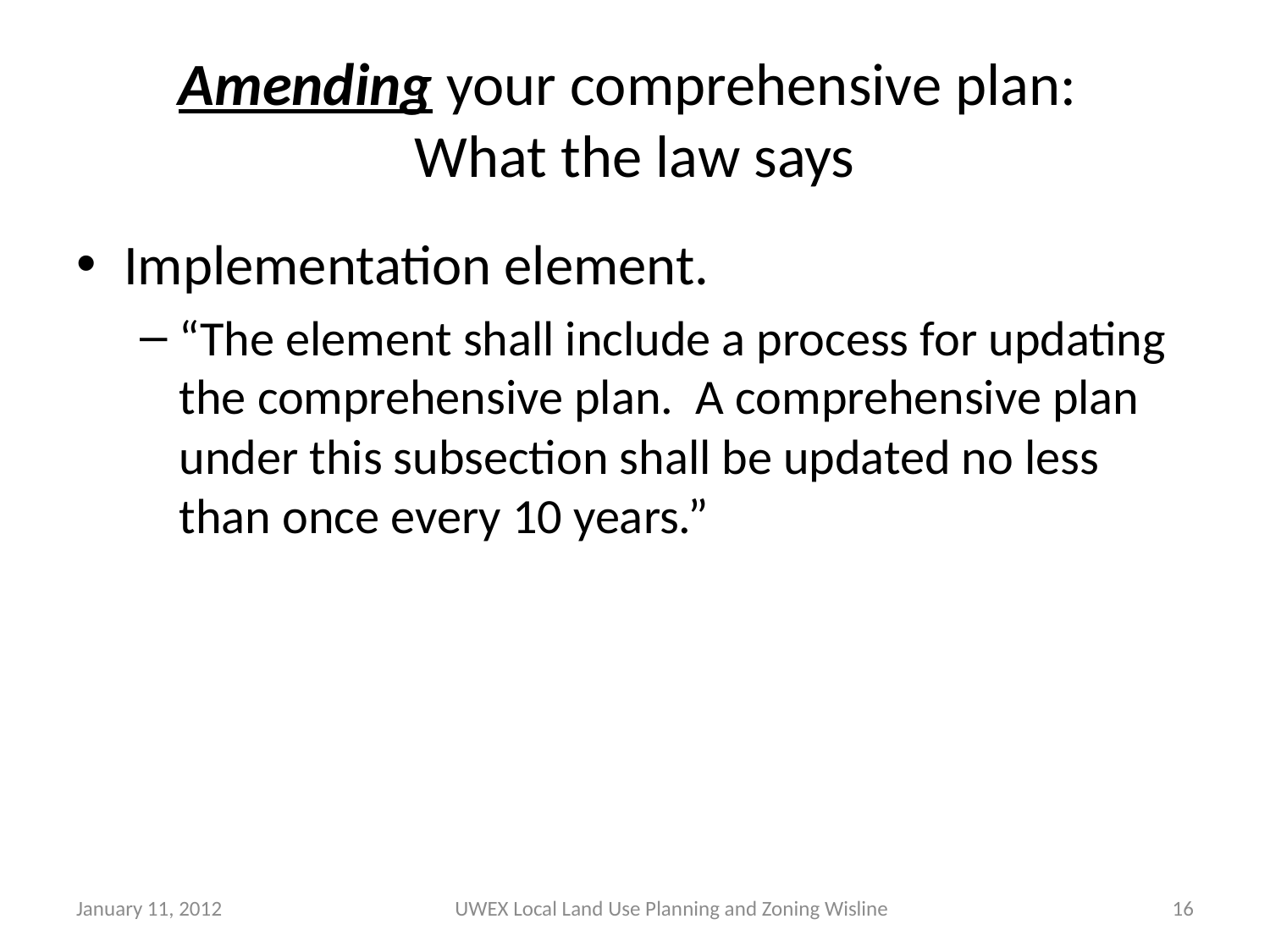

# Amending your comprehensive plan: What the law says
Implementation element.
“The element shall include a process for updating the comprehensive plan.  A comprehensive plan under this subsection shall be updated no less than once every 10 years.”
January 11, 2012
UWEX Local Land Use Planning and Zoning Wisline
16